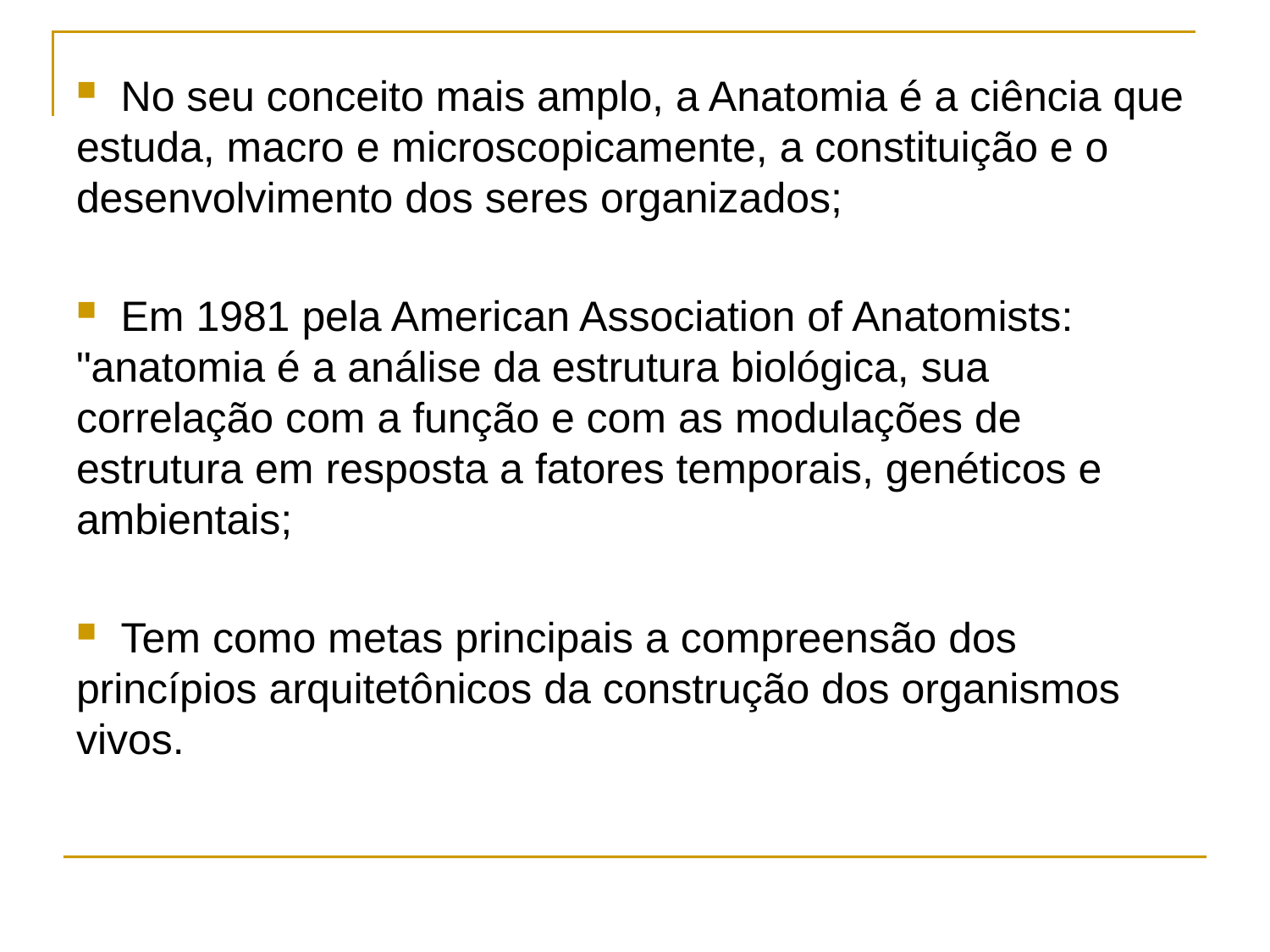

No seu conceito mais amplo, a Anatomia é a ciência que estuda, macro e microscopicamente, a constituição e o desenvolvimento dos seres organizados;

  Em 1981 pela American Association of Anatomists: "anatomia é a análise da estrutura biológica, sua correlação com a função e com as modulações de estrutura em resposta a fatores temporais, genéticos e ambientais;

  Tem como metas principais a compreensão dos princípios arquitetônicos da construção dos organismos vivos.